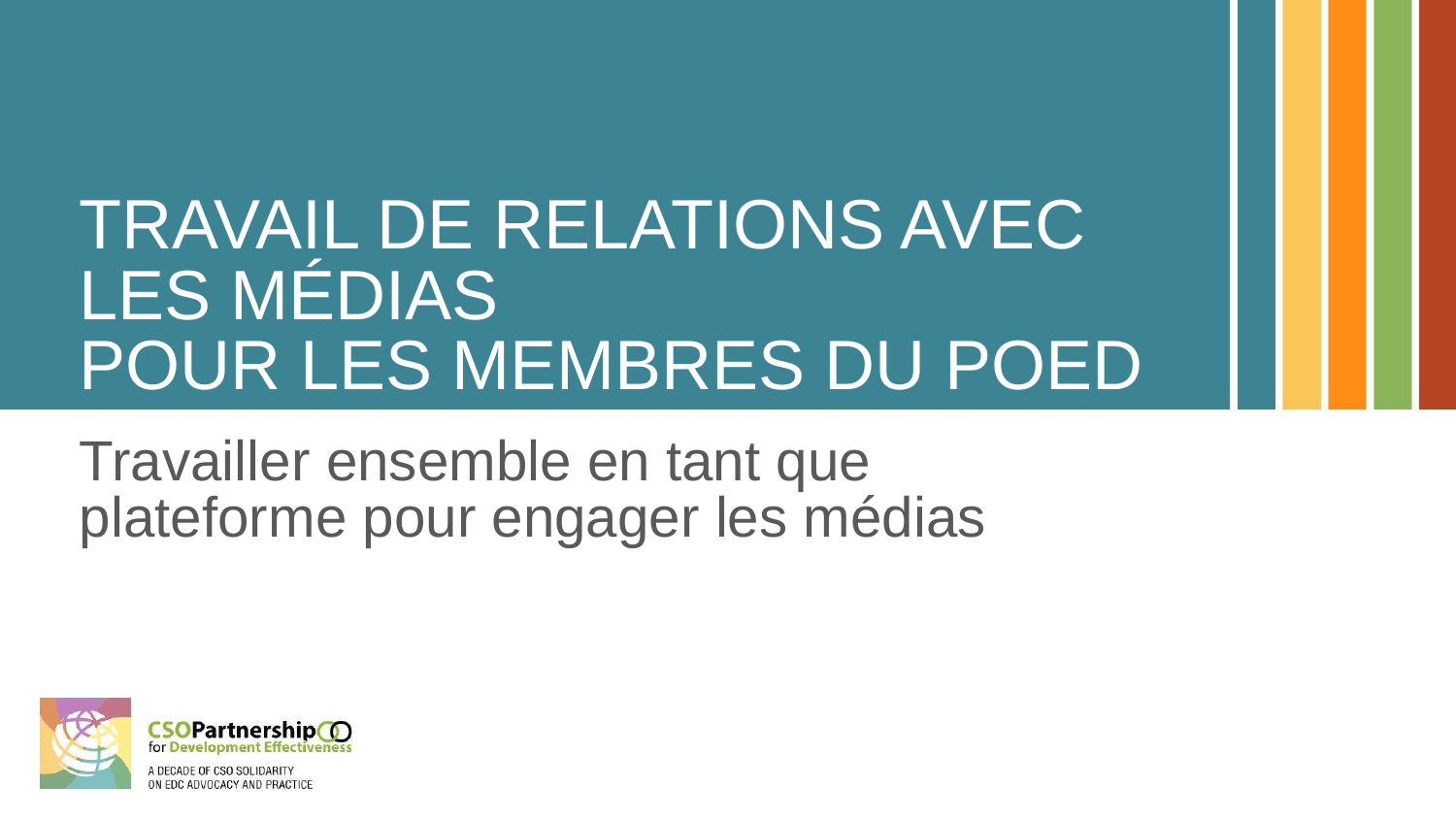

# TRAVAIL DE RELATIONS AVEC LES MÉDIAS
POUR LES MEMBRES DU POED
Travailler ensemble en tant que plateforme pour engager les médias